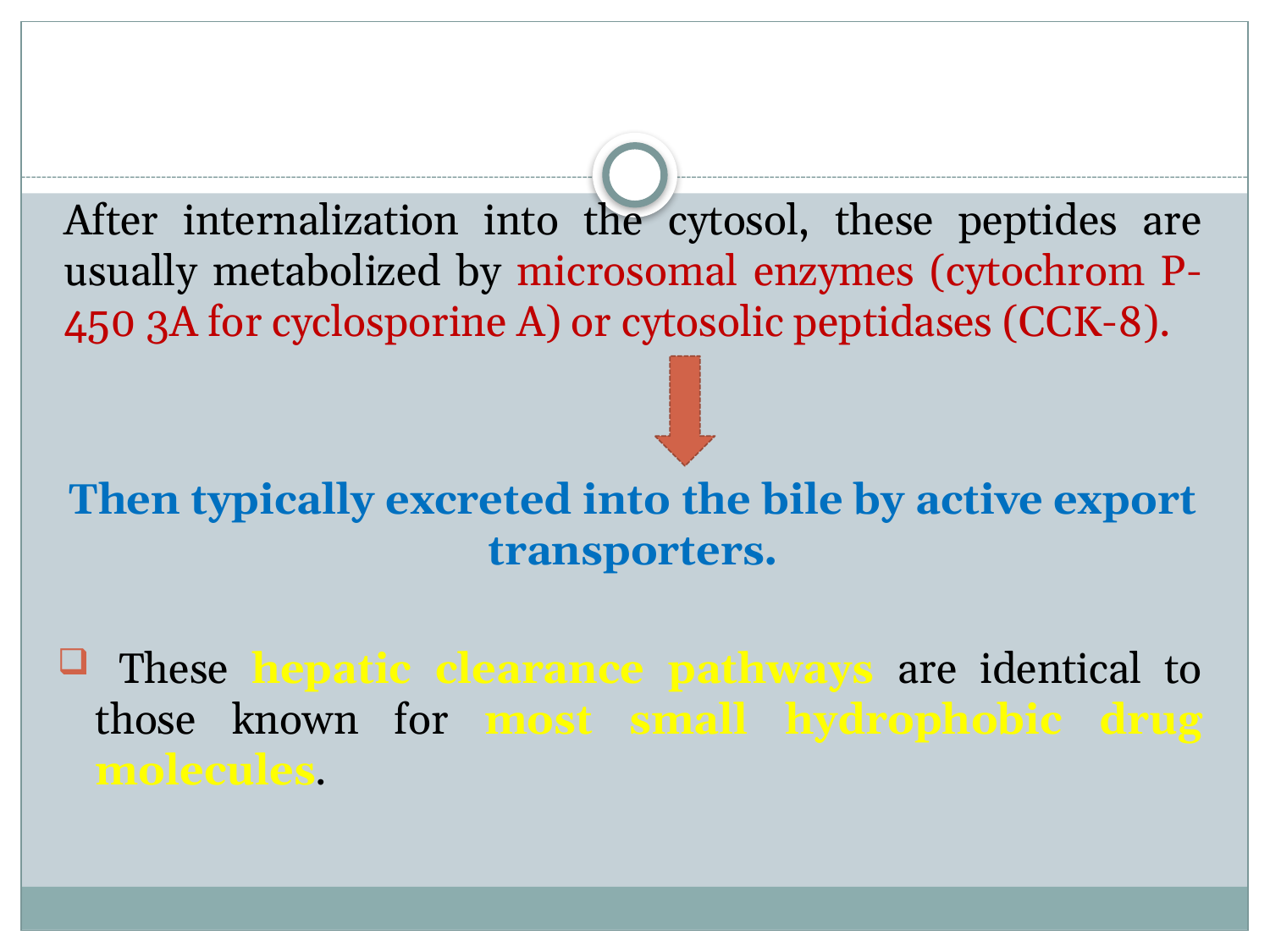

After internalization into the cytosol, these peptides are usually metabolized by microsomal enzymes (cytochrom P-450 3A for cyclosporine A) or cytosolic peptidases (CCK-8).

Then typically excreted into the bile by active export transporters.

 These hepatic clearance pathways are identical to those known for most small hydrophobic drug molecules.